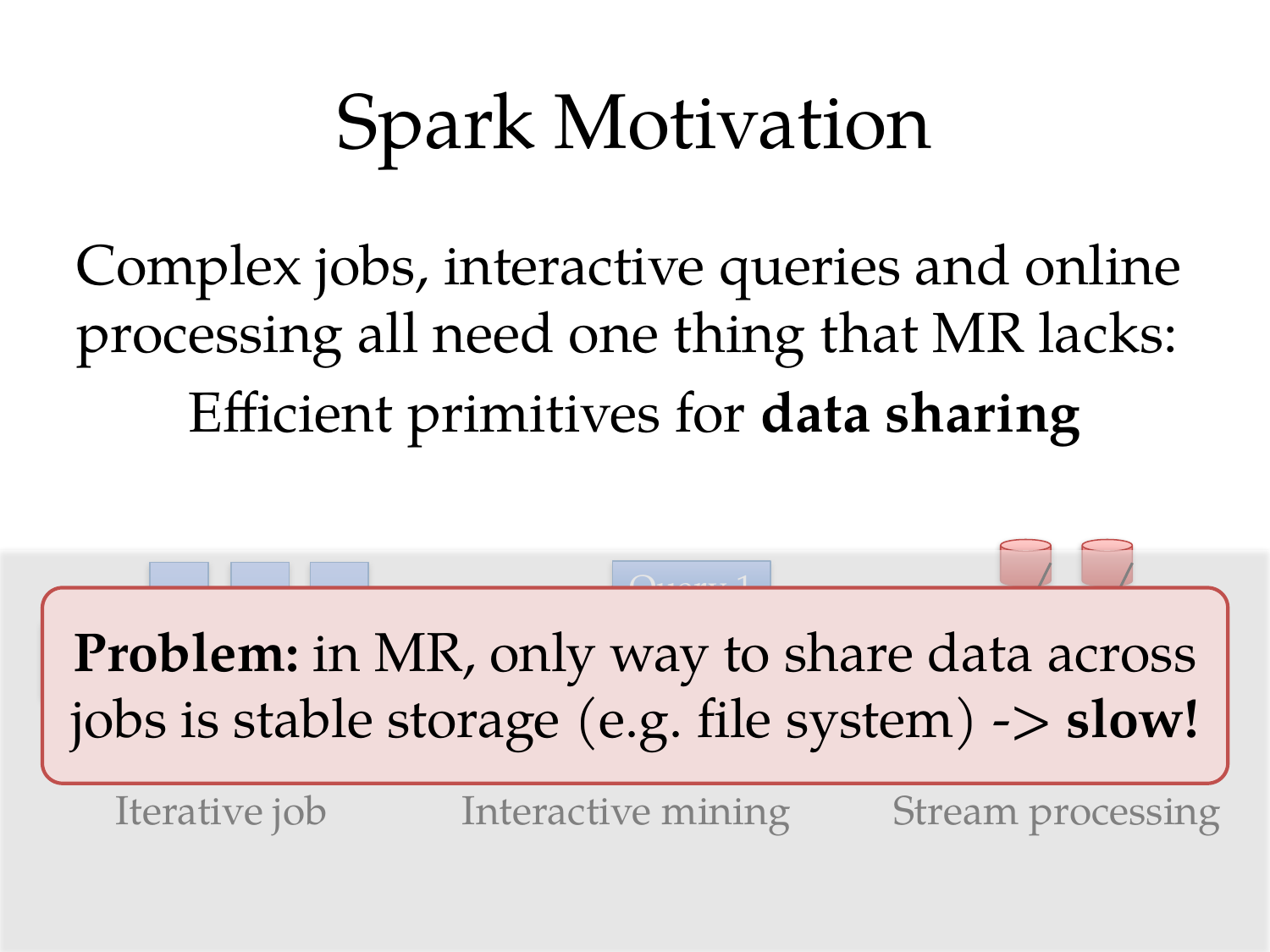

# Spark Motivation
Complex jobs, interactive queries and online processing all need one thing that MR lacks:
Efficient primitives for data sharing

Job 1
Job 2

…
Stream processing

Query 1

Query 2
Query 3
Interactive mining
Stage 1
Stage 2
Stage 3

Iterative job
Problem: in MR, only way to share data across jobs is stable storage (e.g. file system) -> slow!